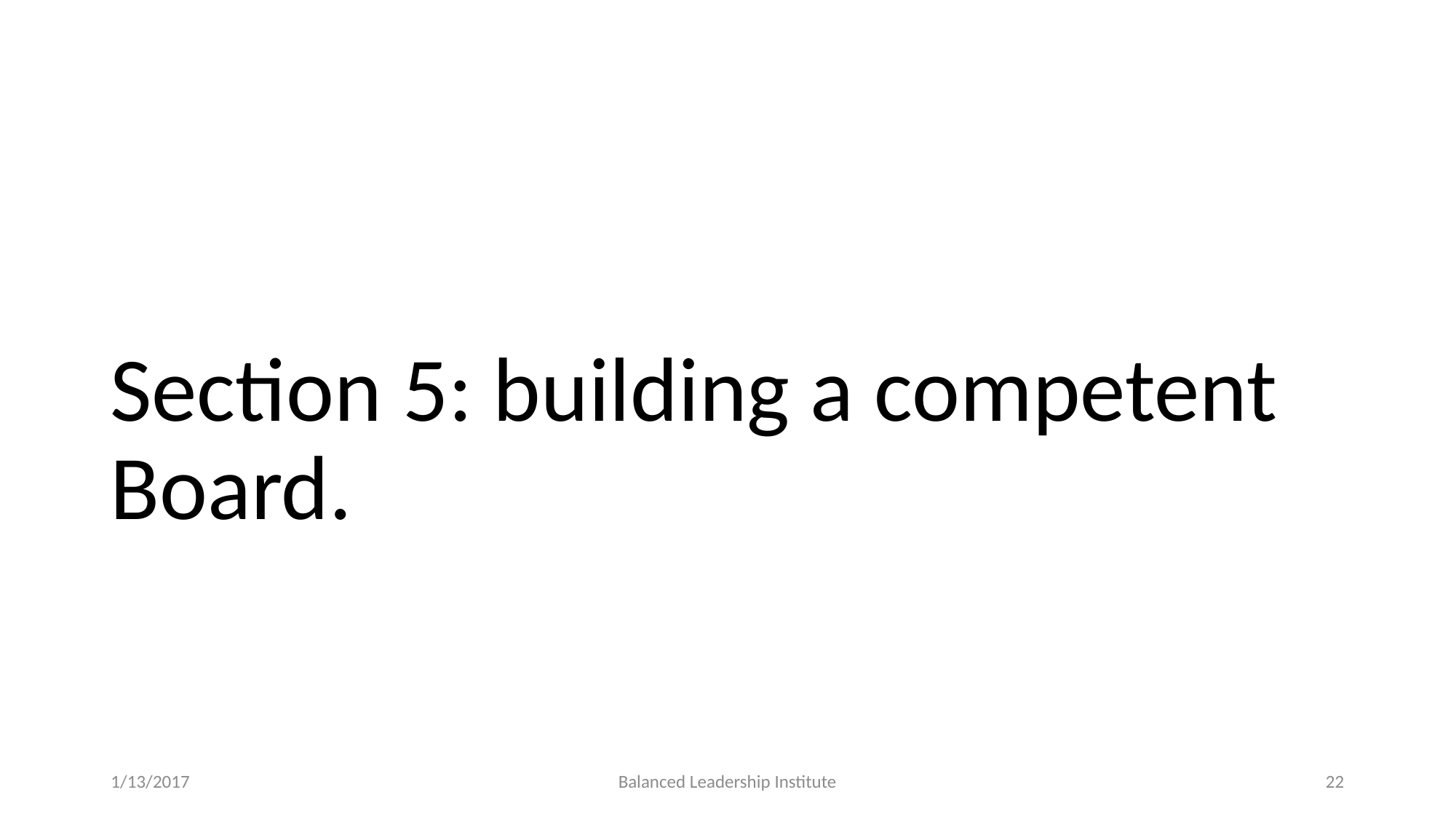

# Section 5: building a competent Board.

1/13/2017
Balanced Leadership Institute
22